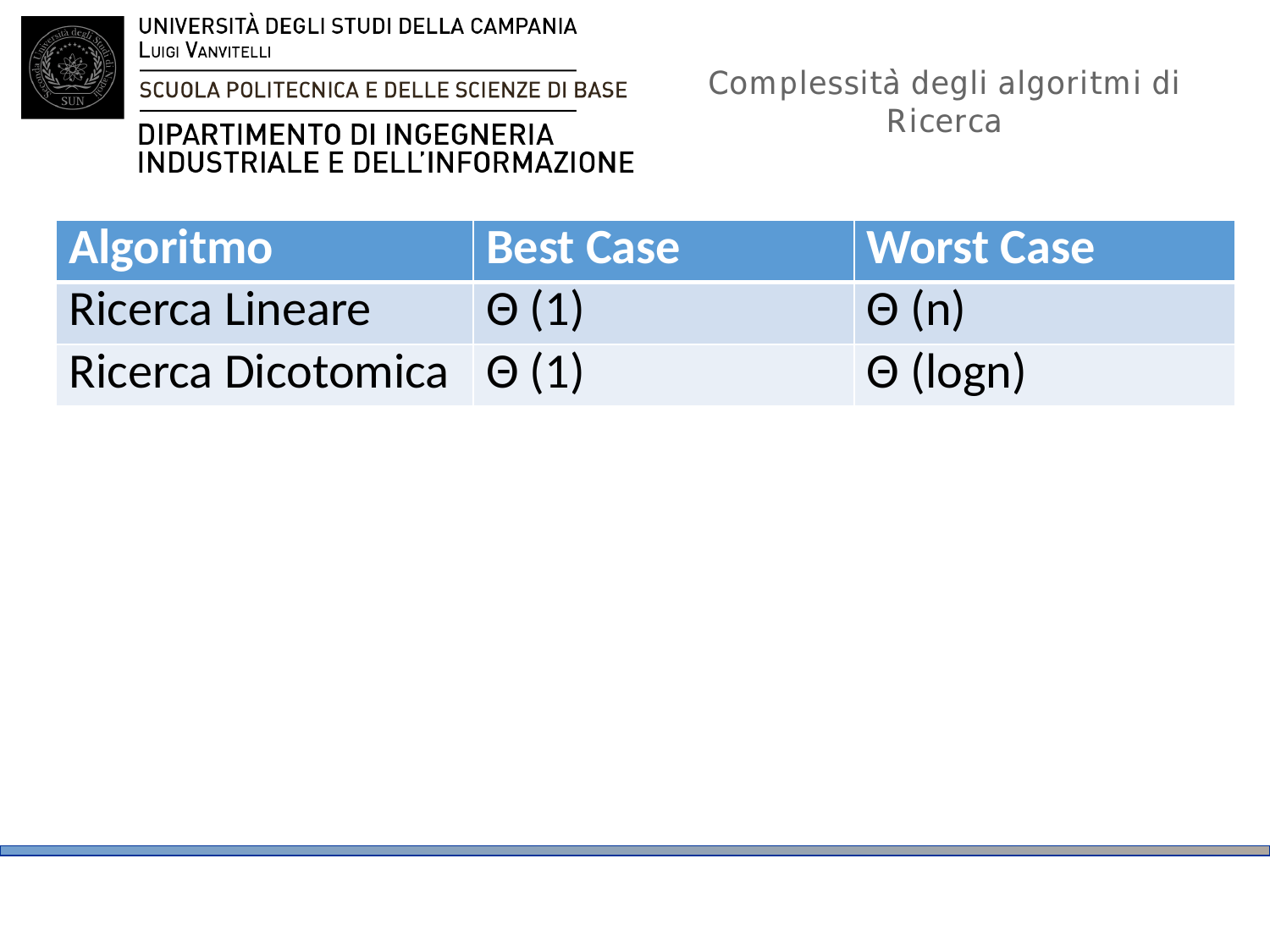

# Complessità degli algoritmi di Ricerca
| Algoritmo | Best Case | Worst Case |
| --- | --- | --- |
| Ricerca Lineare | Θ (1) | Θ (n) |
| Ricerca Dicotomica | Θ (1) | Θ (logn) |